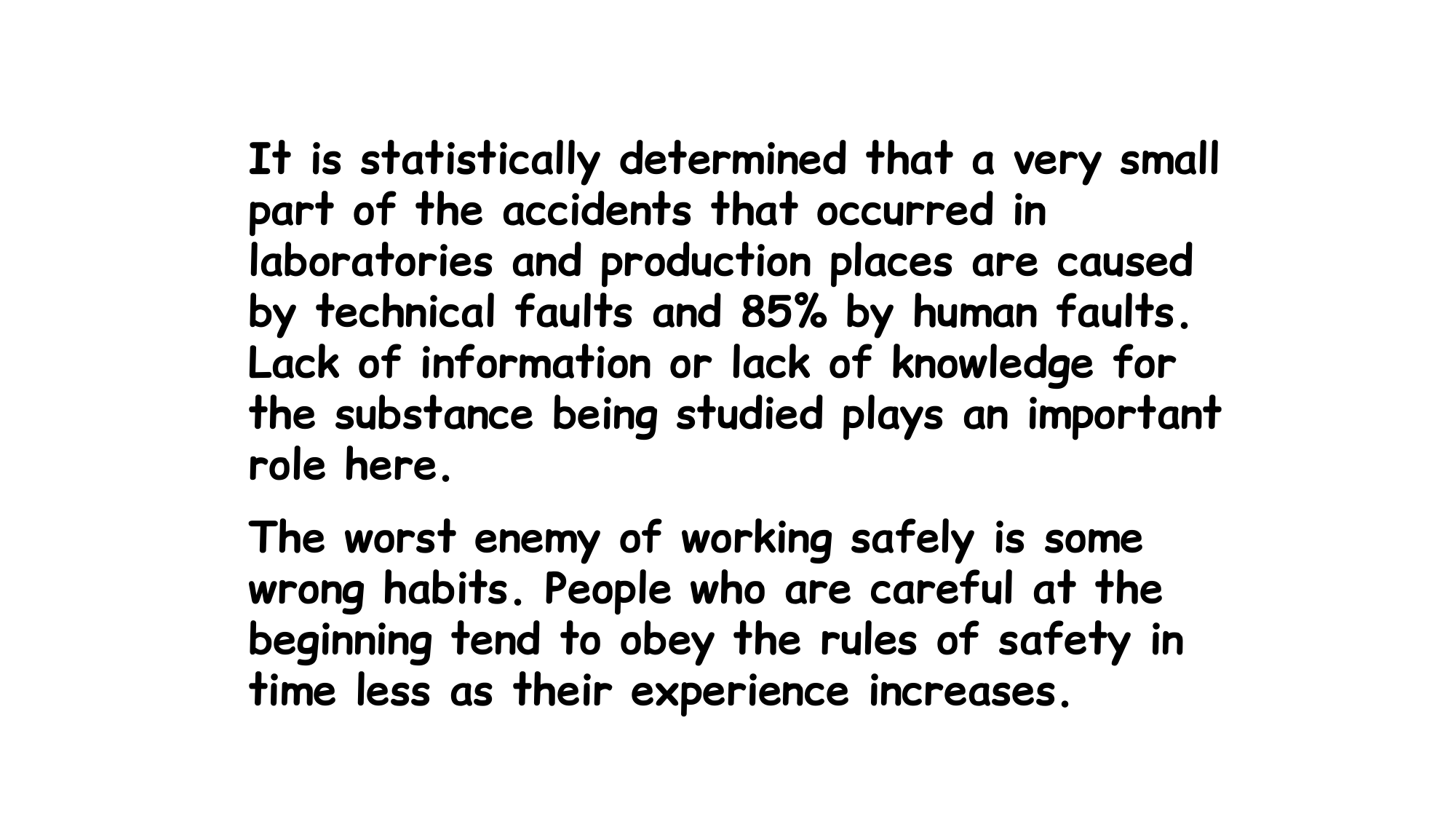

It is statistically determined that a very small part of the accidents that occurred in laboratories and production places are caused by technical faults and 85% by human faults. Lack of information or lack of knowledge for the substance being studied plays an important role here.

The worst enemy of working safely is some wrong habits. People who are careful at the beginning tend to obey the rules of safety in time less as their experience increases.